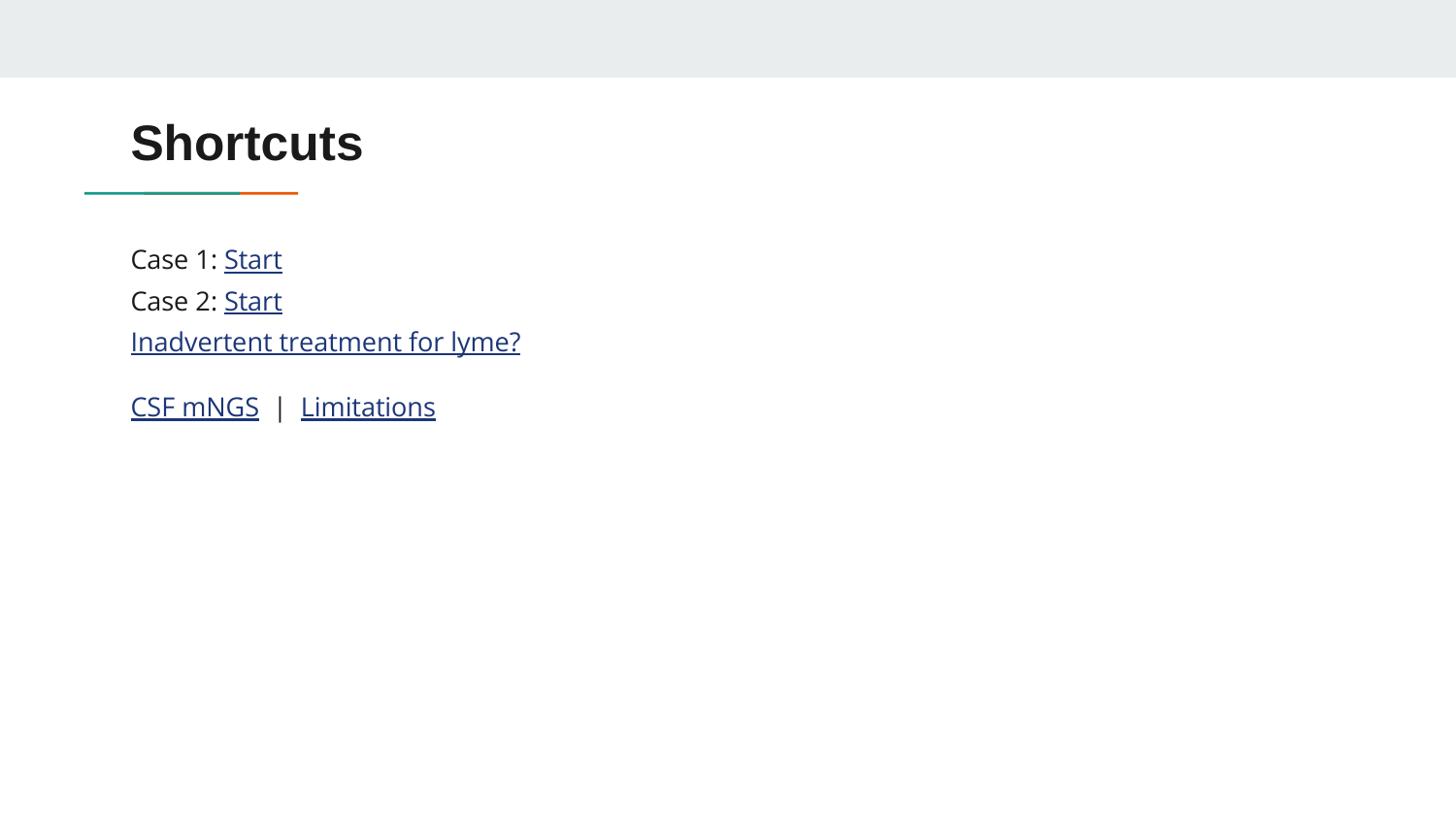

# Shortcuts
Case 1: Start
Case 2: Start
Inadvertent treatment for lyme?
CSF mNGS  |  Limitations